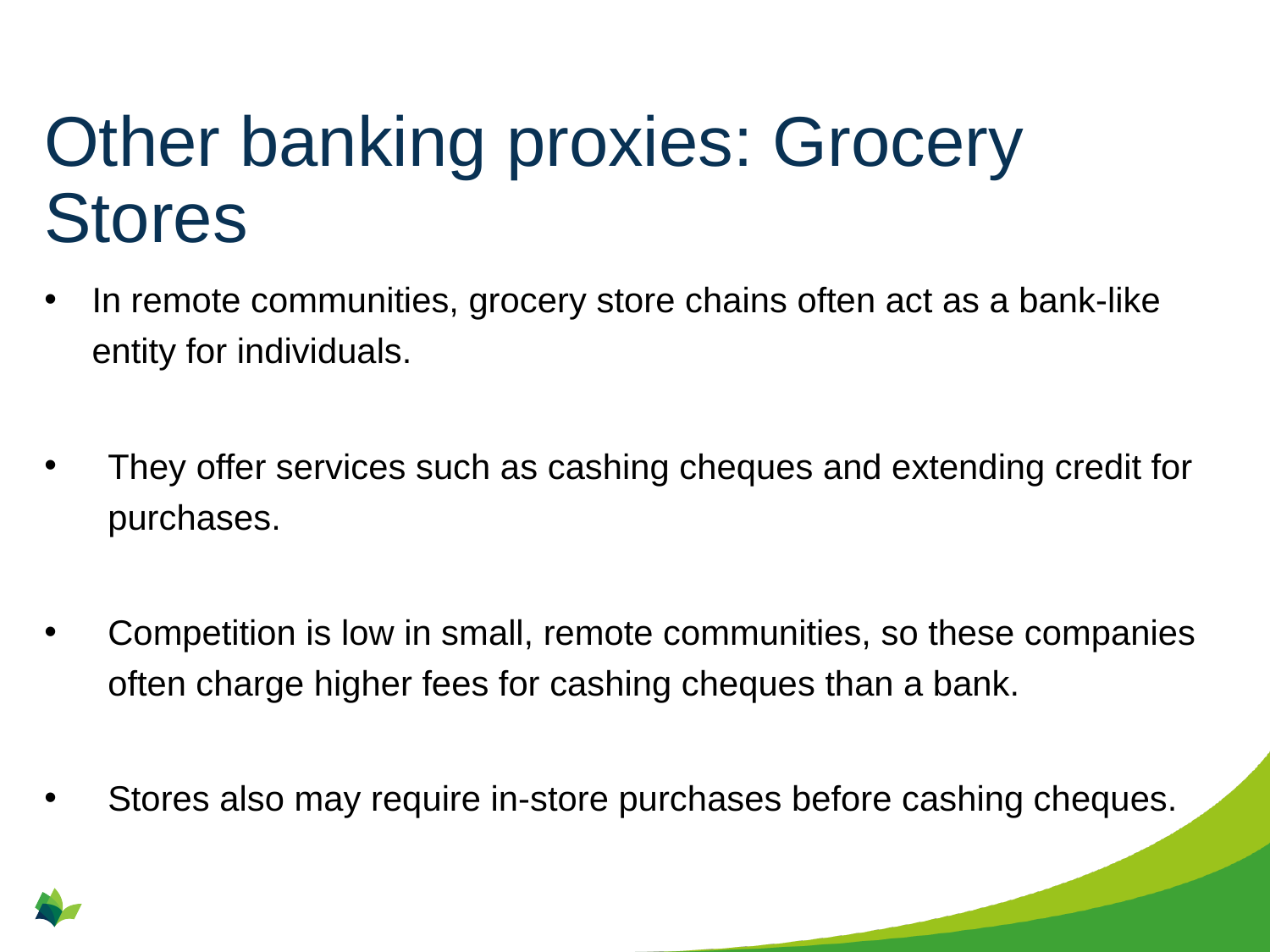

# Other banking proxies: Grocery Stores
In remote communities, grocery store chains often act as a bank-like entity for individuals.

They offer services such as cashing cheques and extending credit for purchases.

Competition is low in small, remote communities, so these companies often charge higher fees for cashing cheques than a bank.

Stores also may require in-store purchases before cashing cheques.